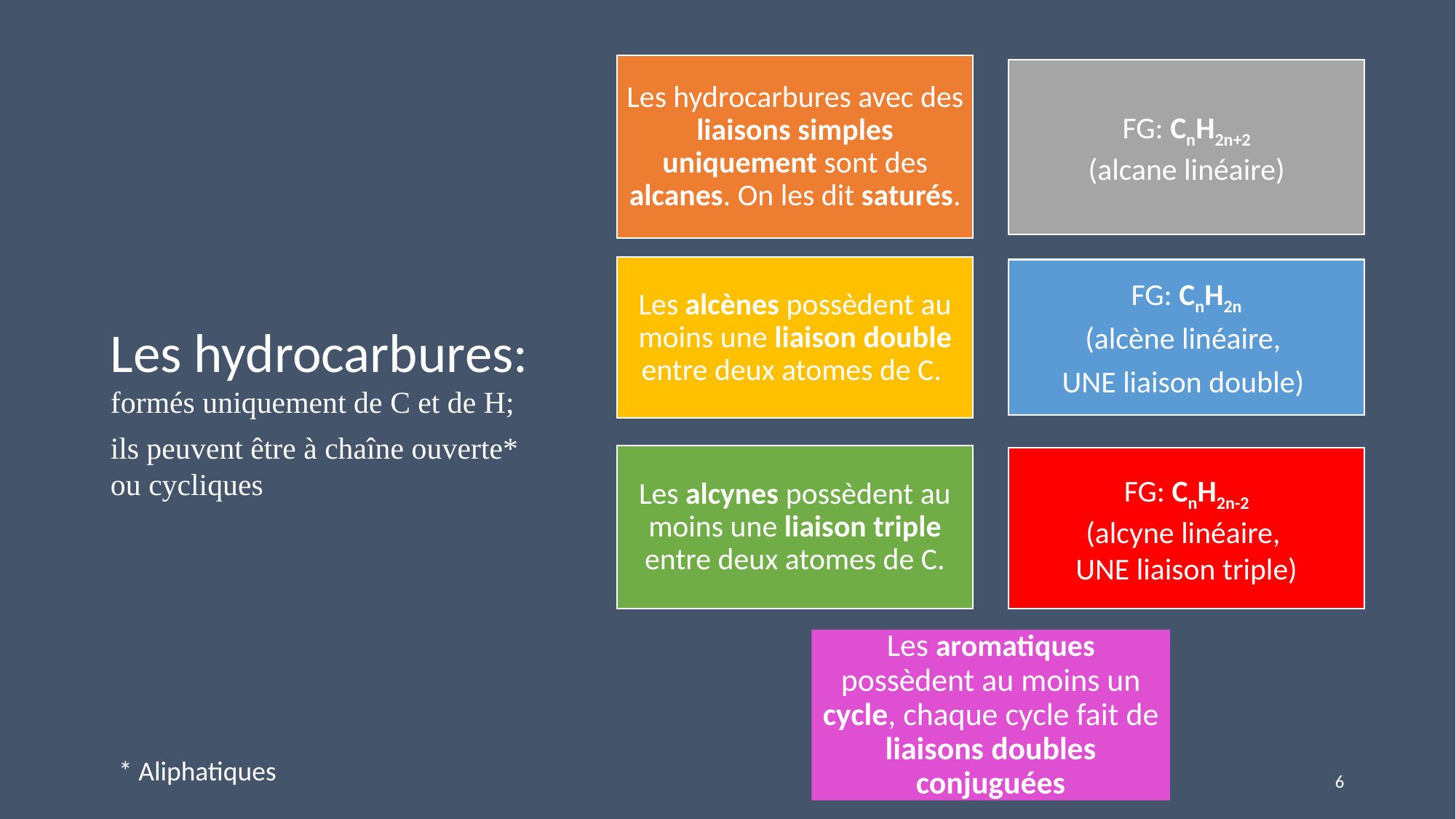

Les hydrocarbures avec des liaisons simples uniquement sont des alcanes. On les dit saturés.
FG: CnH2n+2
(alcane linéaire)
Les alcènes possèdent au moins une liaison double entre deux atomes de C.
FG: CnH2n
(alcène linéaire,
UNE liaison double)
Les alcynes possèdent au moins une liaison triple entre deux atomes de C.
FG: CnH2n-2
(alcyne linéaire,
UNE liaison triple)
Les hydrocarbures: formés uniquement de C et de H;
ils peuvent être à chaîne ouverte* ou cycliques

Les aromatiques possèdent au moins un cycle, chaque cycle fait de liaisons doubles conjuguées
* Aliphatiques
6